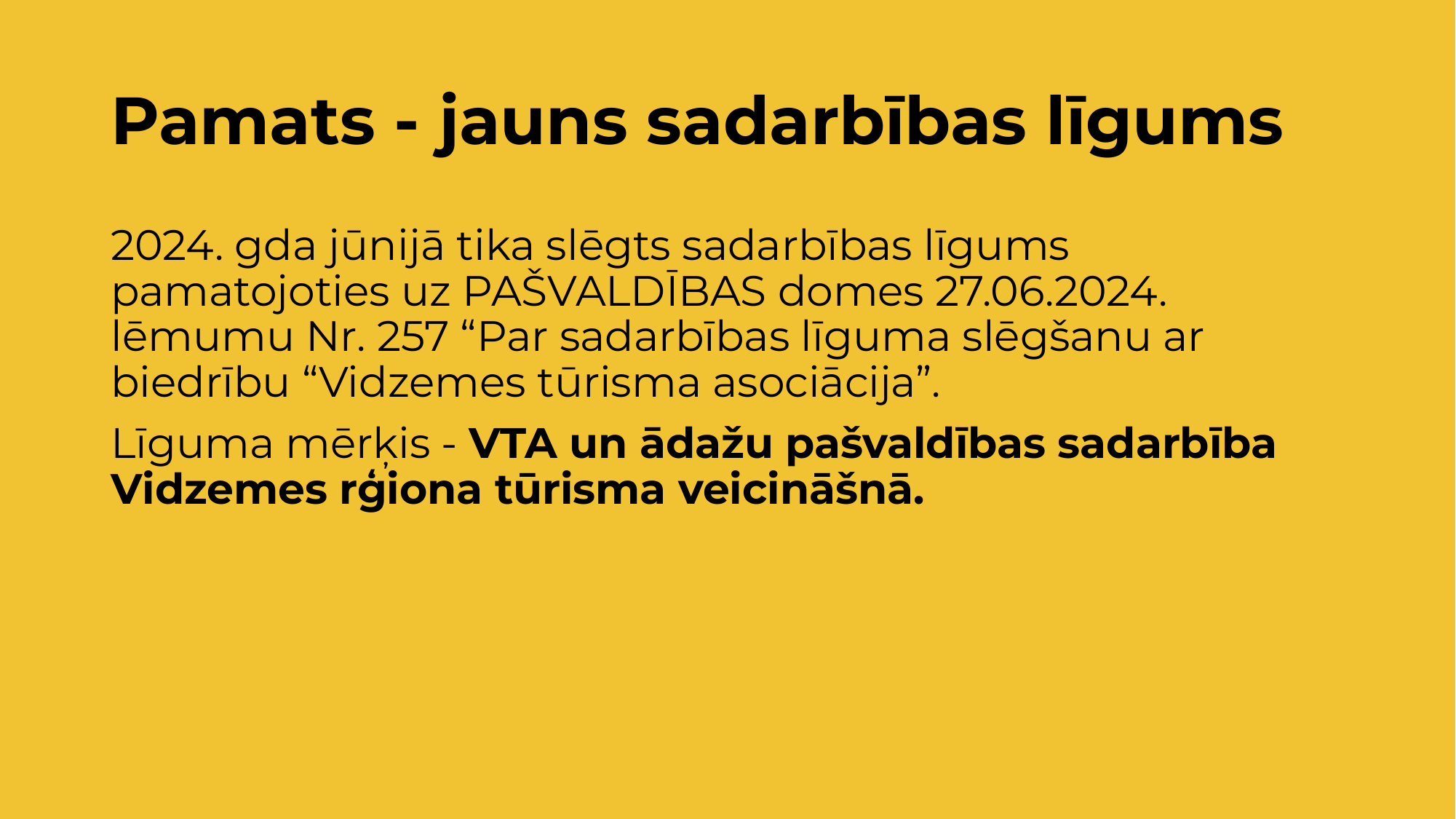

# Pamats - jauns sadarbības līgums
2024. gda jūnijā tika slēgts sadarbības līgums pamatojoties uz PAŠVALDĪBAS domes 27.06.2024. lēmumu Nr. 257 “Par sadarbības līguma slēgšanu ar biedrību “Vidzemes tūrisma asociācija”.
Līguma mērķis - VTA un ādažu pašvaldības sadarbība Vidzemes rģiona tūrisma veicināšnā.